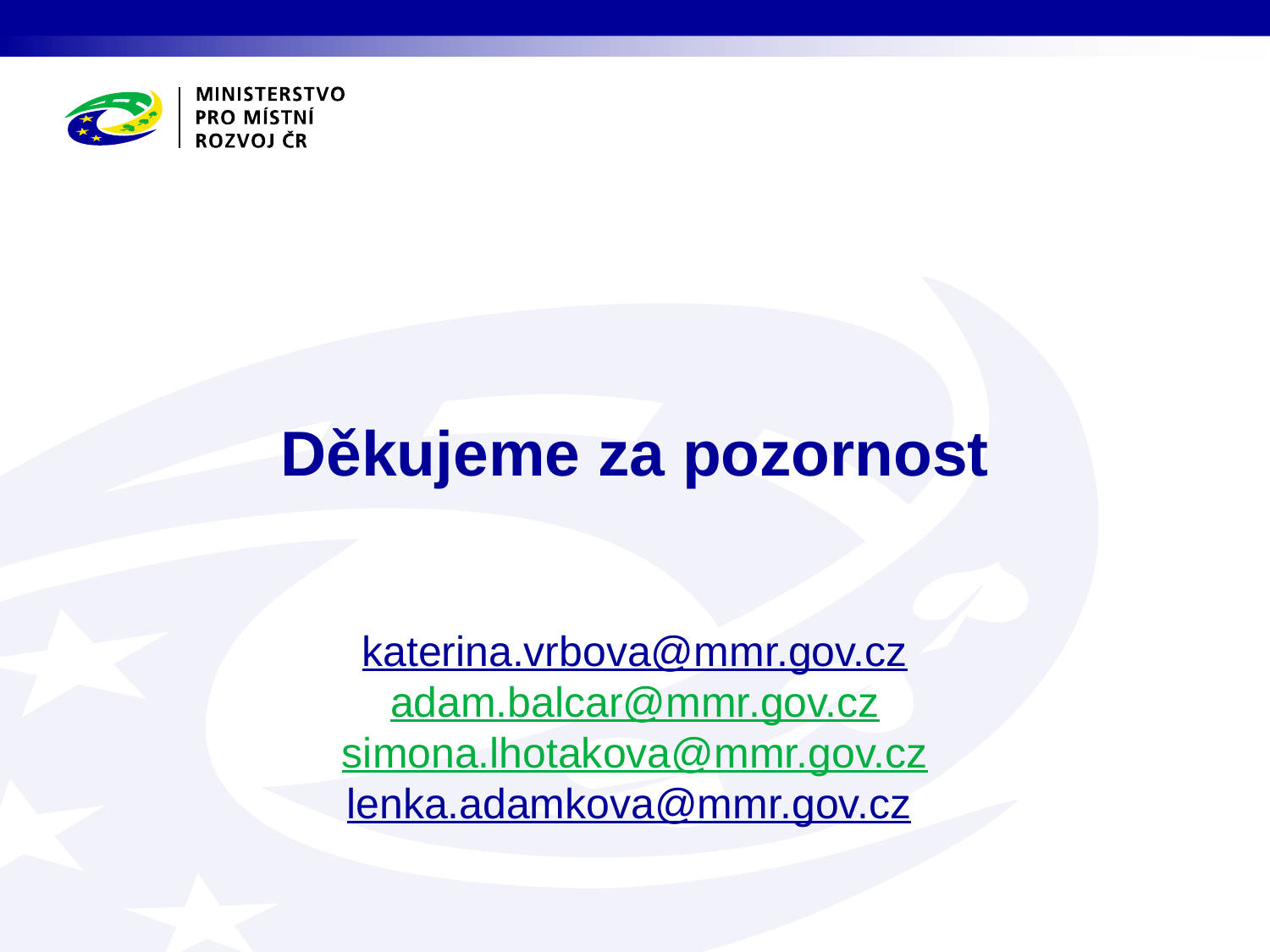

Děkujeme za pozornost

katerina.vrbova@mmr.gov.cz
adam.balcar@mmr.gov.cz
simona.lhotakova@mmr.gov.cz
lenka.adamkova@mmr.gov.cz
#